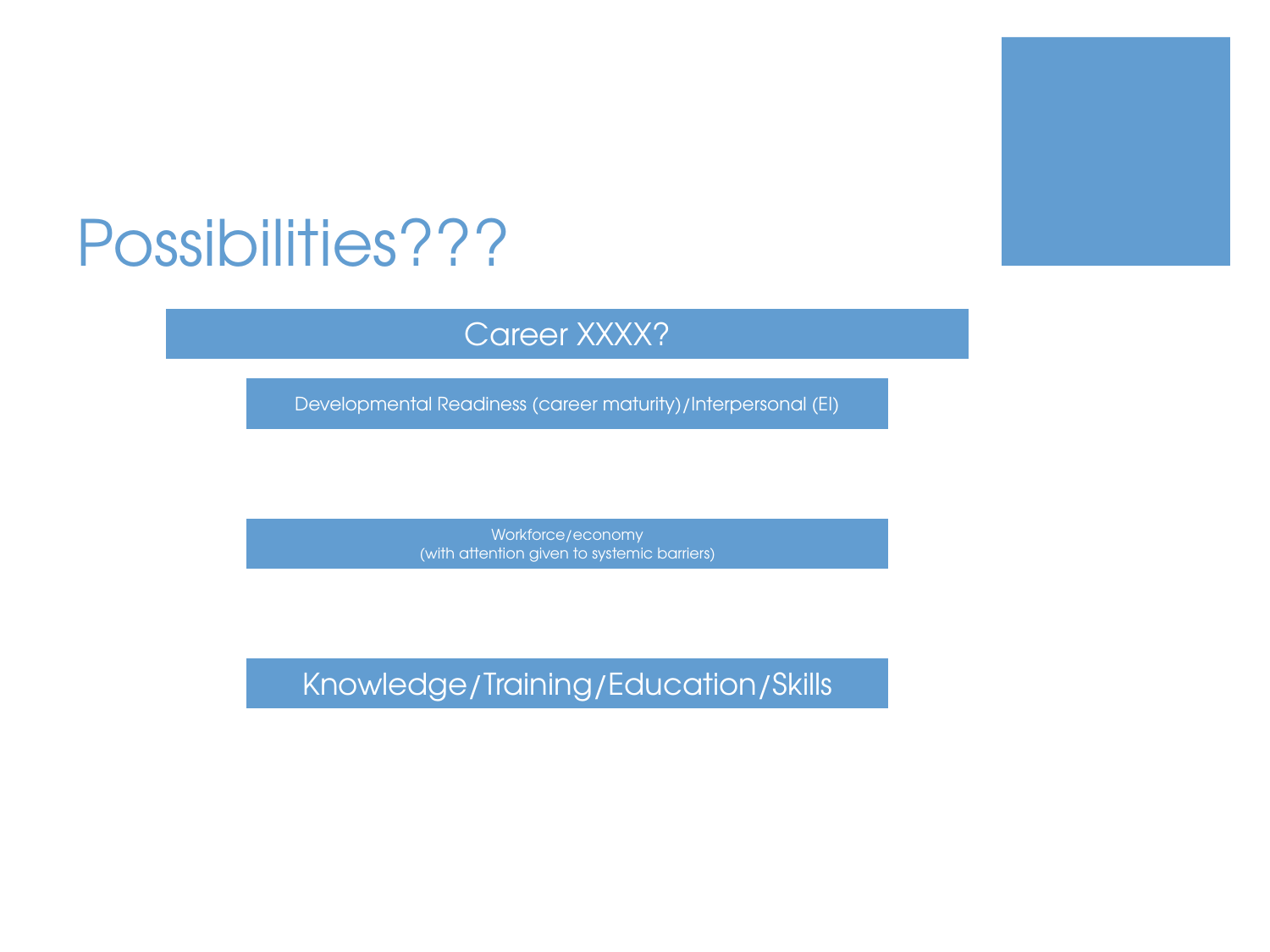

# Possibilities???
Career XXXX?
Developmental Readiness (career maturity)/Interpersonal (EI)
Workforce/economy
(with attention given to systemic barriers)
Knowledge/Training/Education/Skills